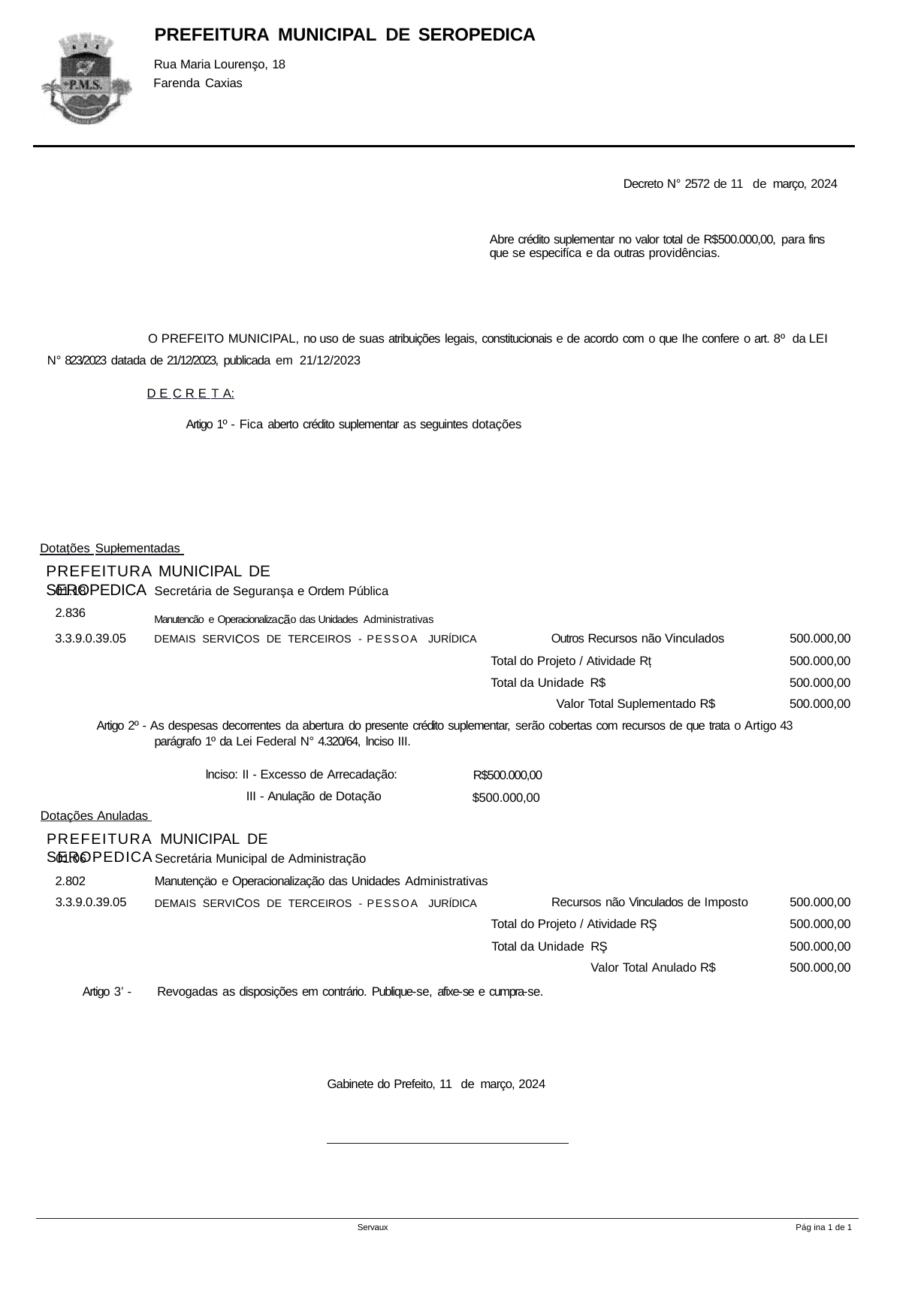

PREFEITURA MUNICIPAL DE SEROPEDICA
Rua Maria Lourenşo, 18 Farenda Caxias
Decreto N° 2572 de 11 de março, 2024
Abre crédito suplementar no valor total de R$500.000,00, para fins que se especifíca e da outras providências.
O PREFEITO MUNICIPAL, no uso de suas atribuições legais, constitucionais e de acordo com o que Ihe confere o art. 8º da LEI N° 823/2023 datada de 21/12/2023, publicada em 21/12/2023

D E C R E T A:

Artigo 1º - Fica aberto crédito suplementar as seguintes dotações
Dotațões Supłementadas
PREFEITURA MUNICIPAL DE SEROPEDICA
| 01.18 | Secretária de Seguranşa e Ordem Pública |  |  |
| --- | --- | --- | --- |
| 2.836 | Manutencão e Operacionalizacão das Unidades Administrativas |  |  |
| 3.3.9.0.39.05 | DEMAIS SERVICOS DE TERCEIROS - PESSOA JURÍDICA | Outros Recursos não Vinculados | 500.000,00 |
| Total do Projeto / Atividade Rț |  |  | 500.000,00 |
| Total da Unidade R$ |  |  | 500.000,00 |
| Valor Total Suplementado R$ |  |  | 500.000,00 |
Artigo 2º - As despesas decorrentes da abertura do presente crédito suplementar, serão cobertas com recursos de que trata o Artigo 43 parágrafo 1º da Lei Federal N° 4.320/64, lnciso III.
lnciso: II - Excesso de Arrecadação: III - Anulação de Dotação
R$500.000,00
$500.000,00
Dotações Anuladas
PREFEITURA MUNICIPAL DE SEROPEDICA
| 01.06 | Secretária Municipal de Administração |  |  |
| --- | --- | --- | --- |
| 2.802 | Manutençäo e Operacionalização das Unidades Administrativas |  |  |
| 3.3.9.0.39.05 | DEMAIS SERVICOS DE TERCEIROS - PESSOA JURÍDICA | Recursos não Vinculados de Imposto | 500.000,00 |
| Total do Projeto / Atividade RŞ |  |  | 500.000,00 |
| Total da Unidade RŞ |  |  | 500.000,00 |
| Valor Total Anulado R$ |  |  | 500.000,00 |
Artigo 3’ -
Revogadas as disposições em contrário. Publique-se, afixe-se e cumpra-se.
Gabinete do Prefeito, 11 de março, 2024
Pág ina 1 de 1
Servaux